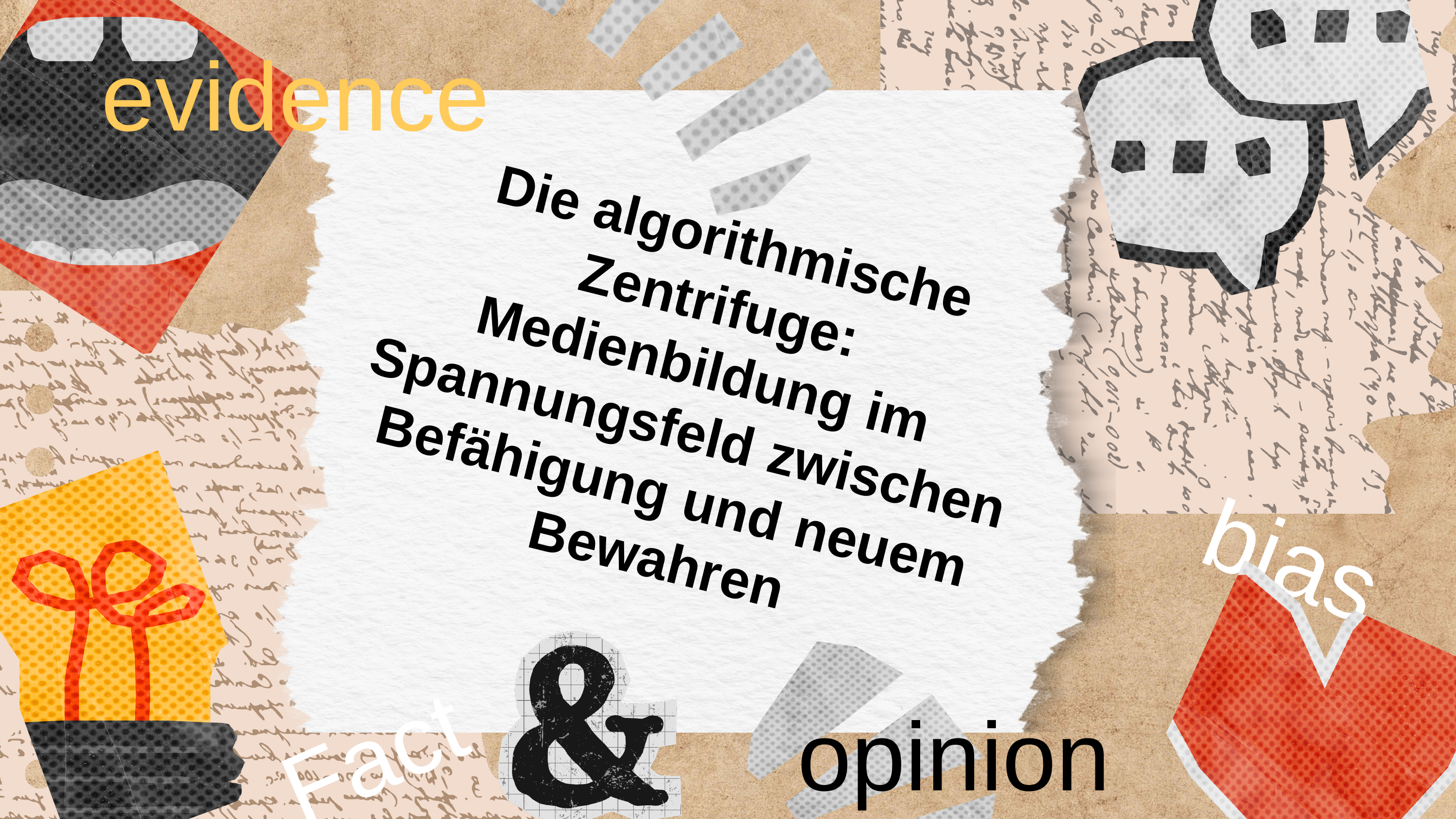

evidence
Die algorithmische Zentrifuge: Medienbildung im Spannungsfeld zwischen Befähigung und neuem Bewahren

bias

opinion
Fact